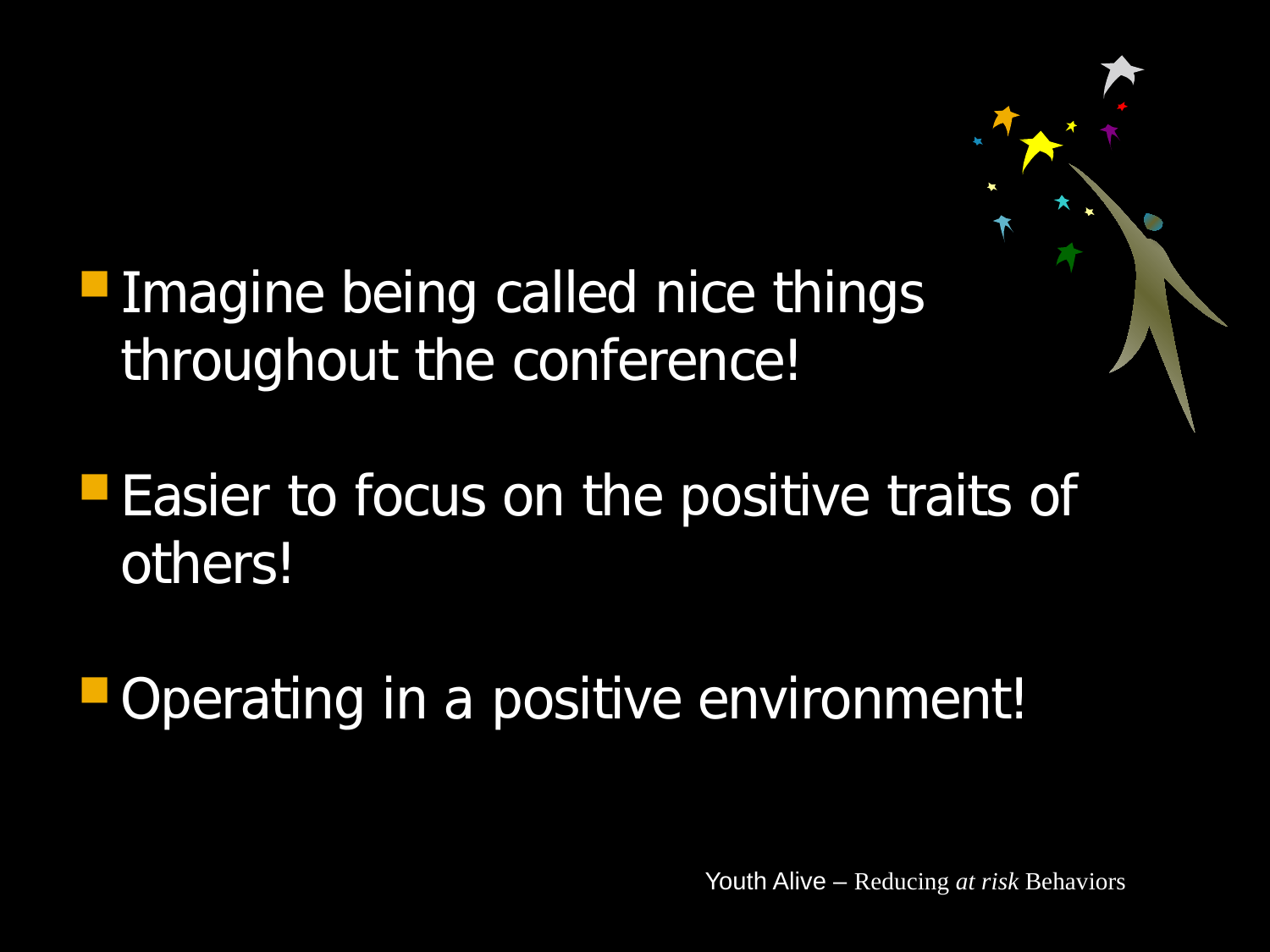

Imagine being called nice things throughout the conference!

Easier to focus on the positive traits of others!

Operating in a positive environment!
Youth Alive – Reducing at risk Behaviors
91